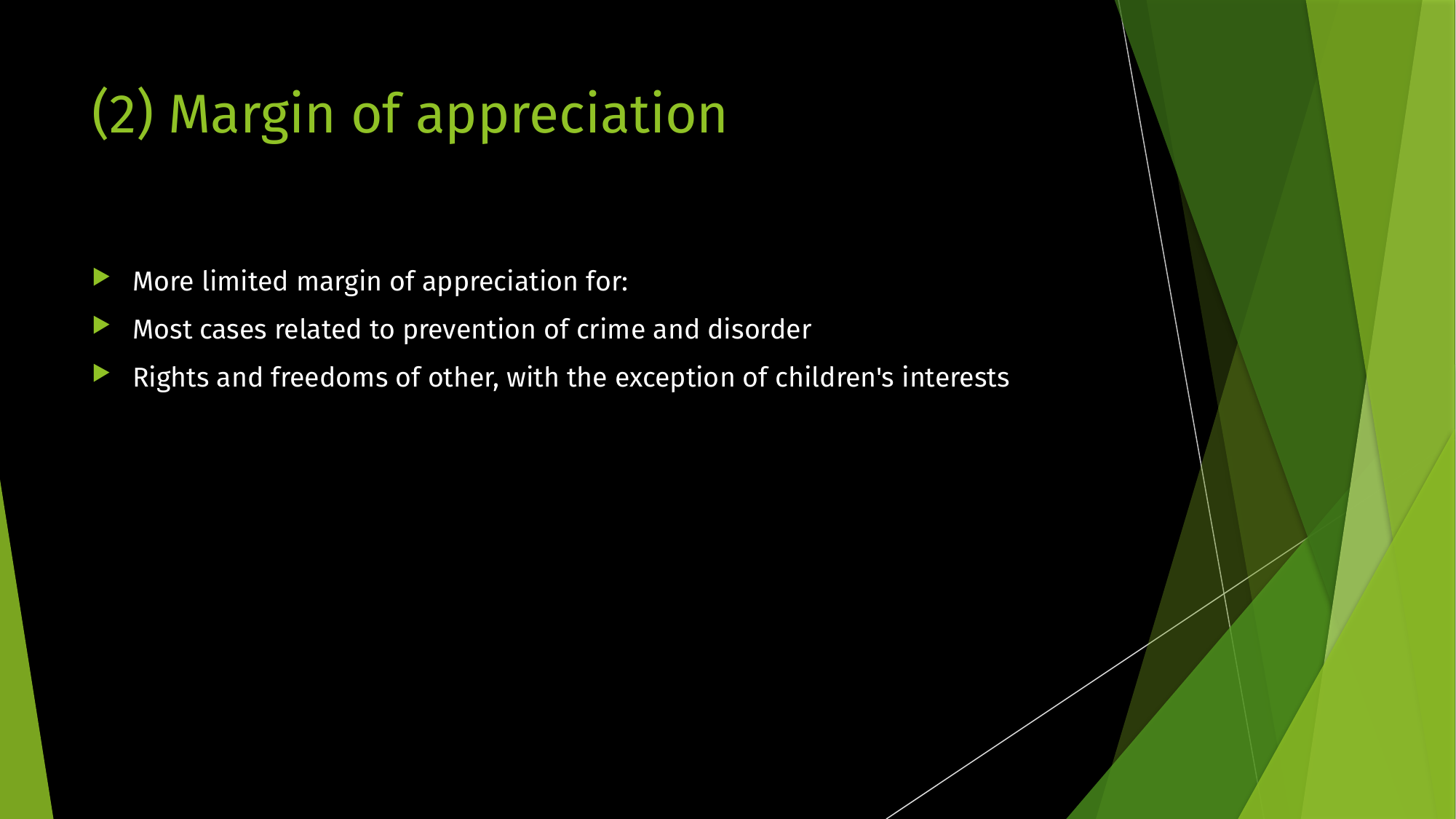

# (2) Margin of appreciation
More limited margin of appreciation for:
Most cases related to prevention of crime and disorder
Rights and freedoms of other, with the exception of children's interests